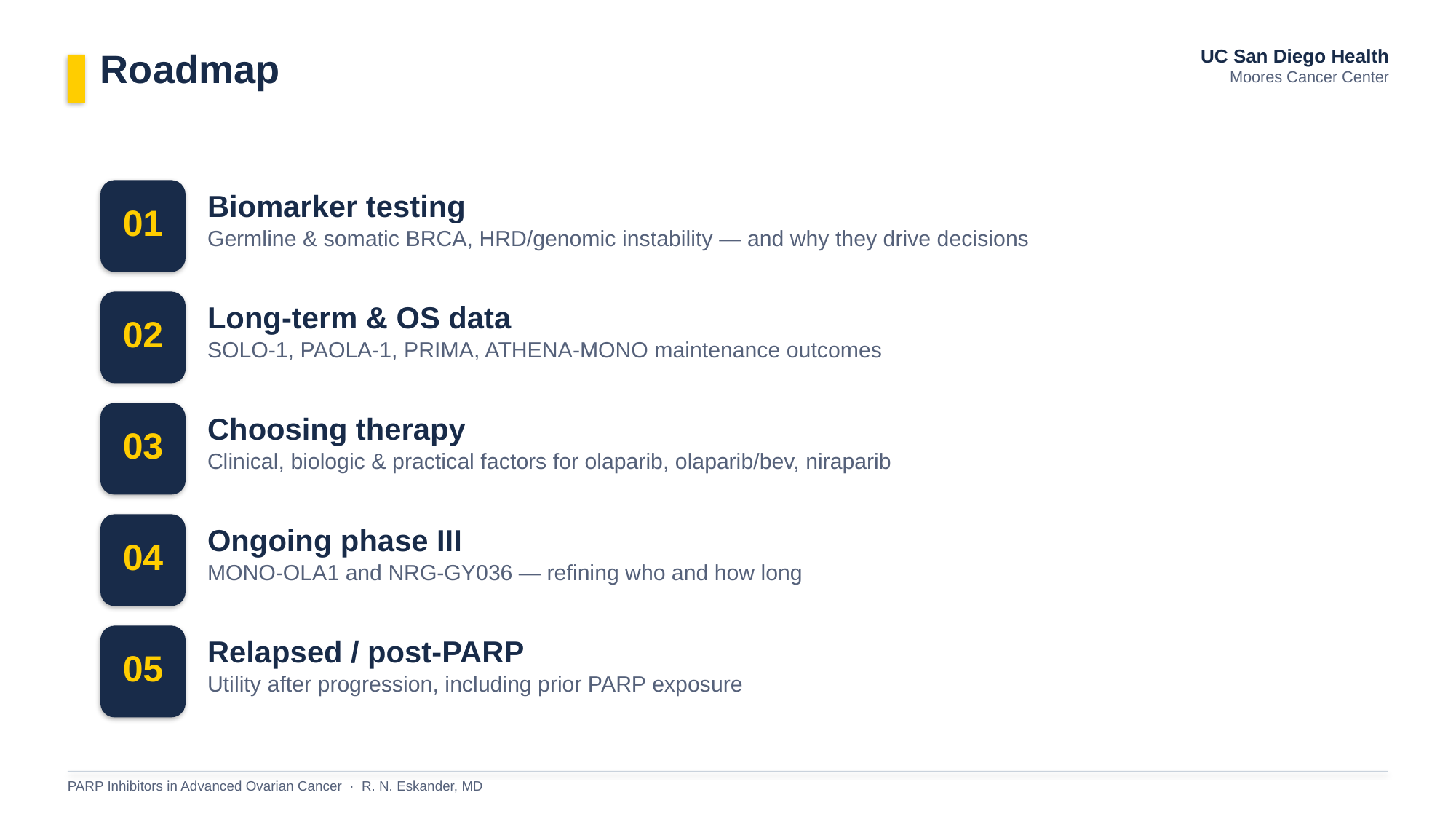

Roadmap
UC San Diego Health
Moores Cancer Center

Biomarker testing
Germline & somatic BRCA, HRD/genomic instability — and why they drive decisions
01

Long-term & OS data
SOLO-1, PAOLA-1, PRIMA, ATHENA-MONO maintenance outcomes
02

Choosing therapy
Clinical, biologic & practical factors for olaparib, olaparib/bev, niraparib
03

Ongoing phase III
MONO-OLA1 and NRG-GY036 — refining who and how long
04

Relapsed / post-PARP
Utility after progression, including prior PARP exposure
05

PARP Inhibitors in Advanced Ovarian Cancer  ·  R. N. Eskander, MD